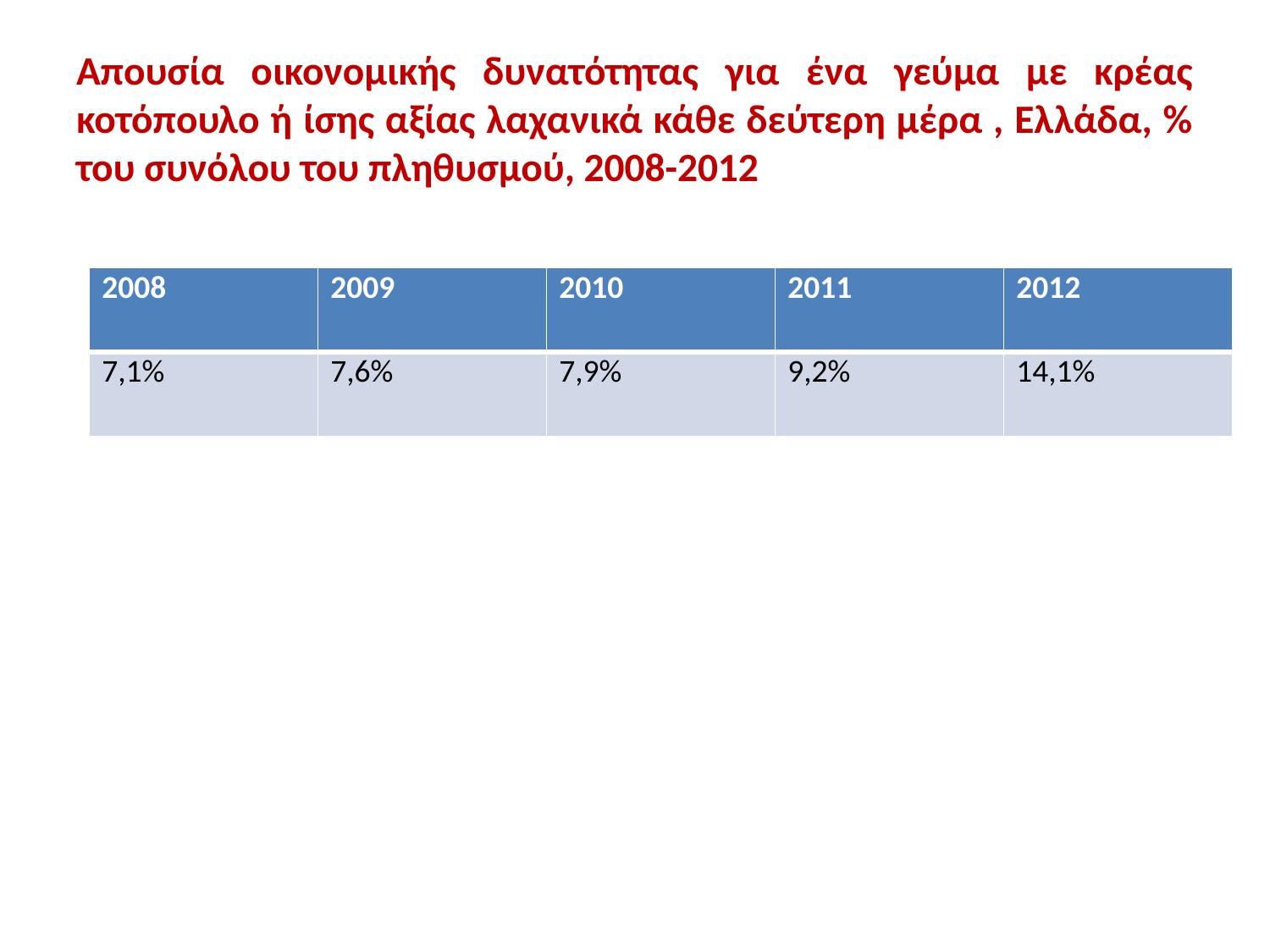

# Απουσία οικονομικής δυνατότητας για ένα γεύμα με κρέας κοτόπουλο ή ίσης αξίας λαχανικά κάθε δεύτερη μέρα , Ελλάδα, % του συνόλου του πληθυσμού, 2008-2012
| 2008 | 2009 | 2010 | 2011 | 2012 |
| --- | --- | --- | --- | --- |
| 7,1% | 7,6% | 7,9% | 9,2% | 14,1% |